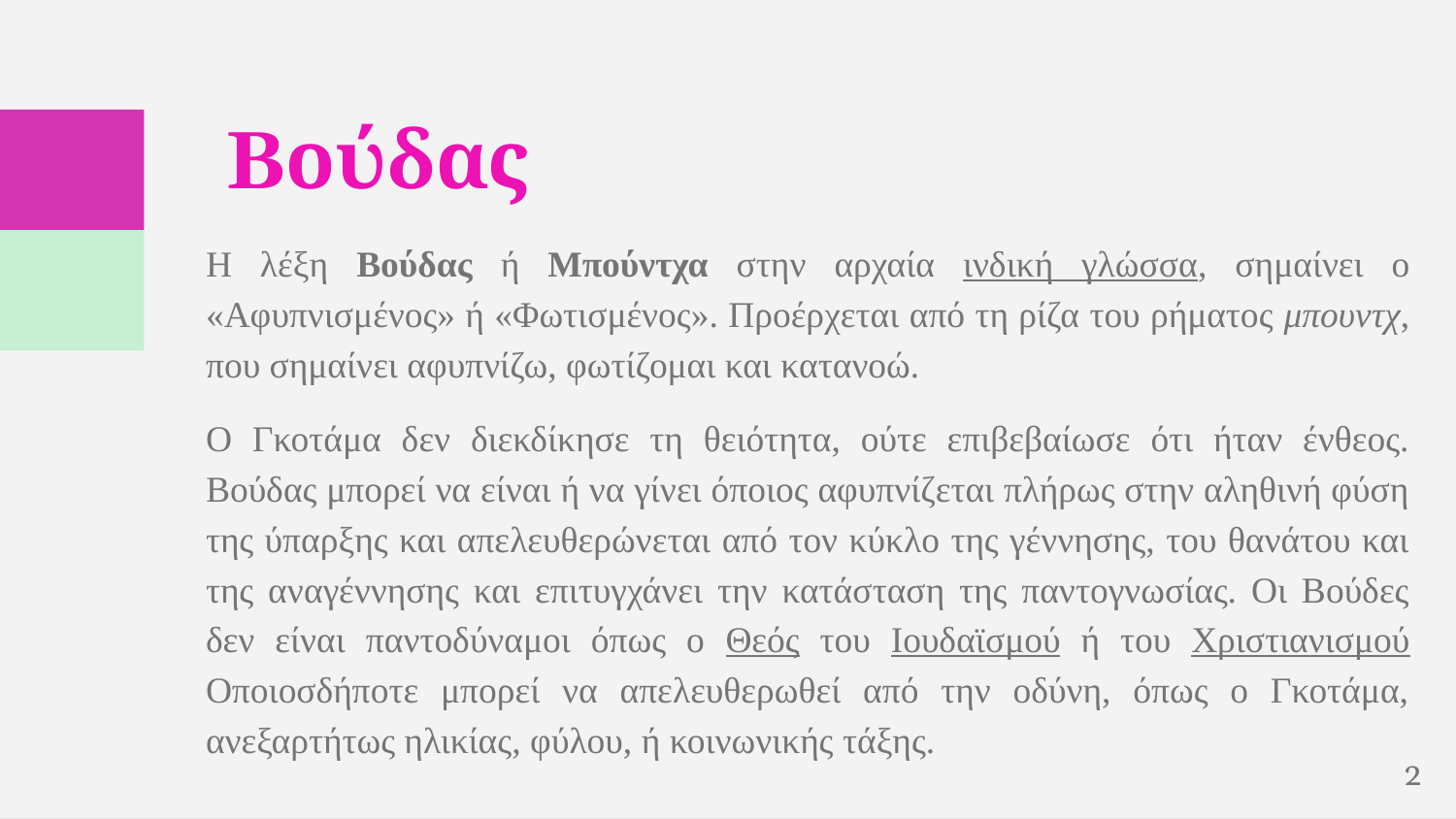

# Βούδας
Η λέξη Βούδας ή Μπούντχα στην αρχαία ινδική γλώσσα, σημαίνει ο «Αφυπνισμένος» ή «Φωτισμένος». Προέρχεται από τη ρίζα του ρήματος μπουντχ, που σημαίνει αφυπνίζω, φωτίζομαι και κατανοώ.
Ο Γκοτάμα δεν διεκδίκησε τη θειότητα, ούτε επιβεβαίωσε ότι ήταν ένθεος. Βούδας μπορεί να είναι ή να γίνει όποιος αφυπνίζεται πλήρως στην αληθινή φύση της ύπαρξης και απελευθερώνεται από τον κύκλο της γέννησης, του θανάτου και της αναγέννησης και επιτυγχάνει την κατάσταση της παντογνωσίας. Οι Βούδες δεν είναι παντοδύναμοι όπως ο Θεός του Ιουδαϊσμού ή του Χριστιανισμού Οποιοσδήποτε μπορεί να απελευθερωθεί από την οδύνη, όπως ο Γκοτάμα, ανεξαρτήτως ηλικίας, φύλου, ή κοινωνικής τάξης.

2